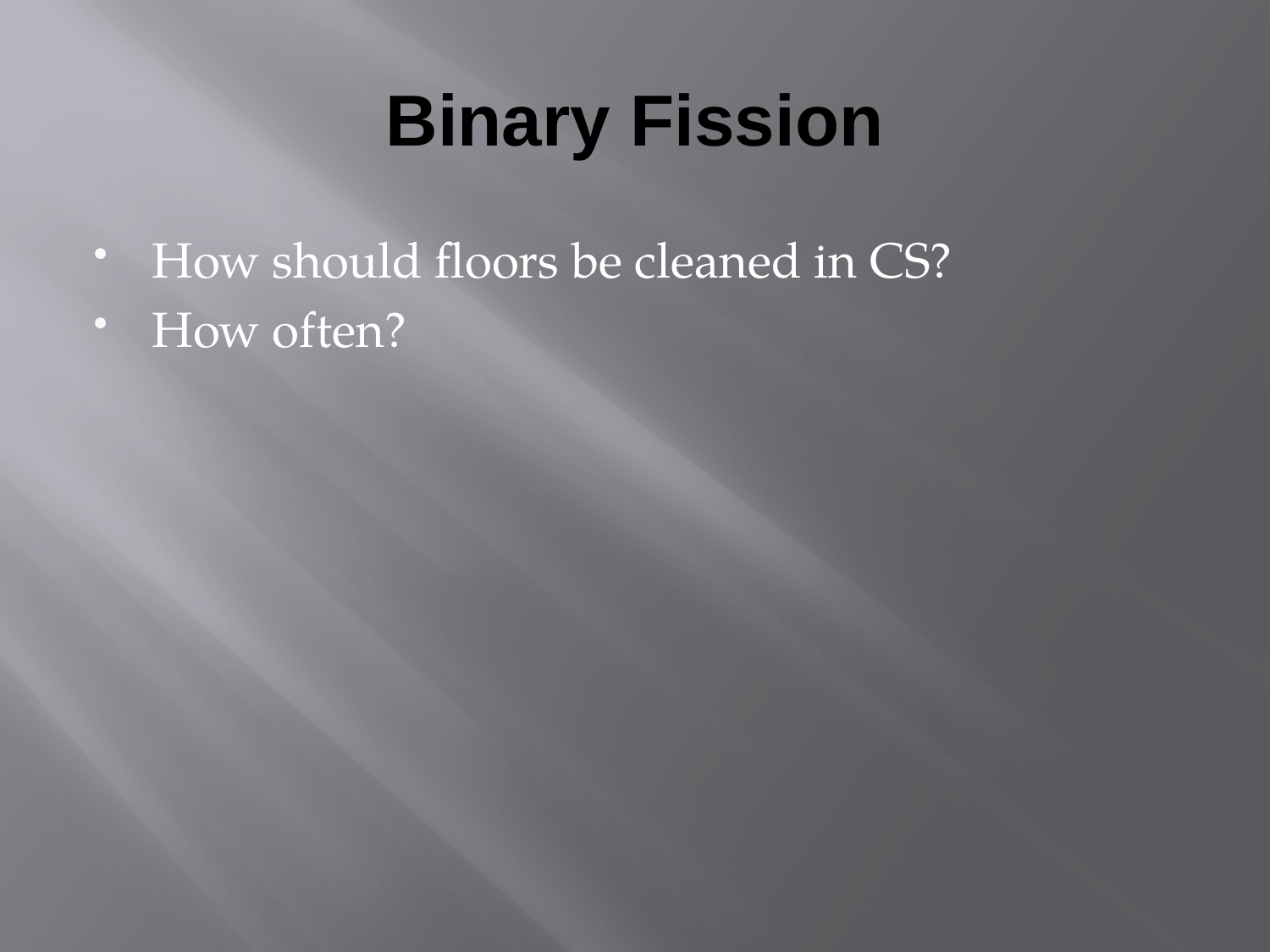

# Binary Fission
How should floors be cleaned in CS?
How often?